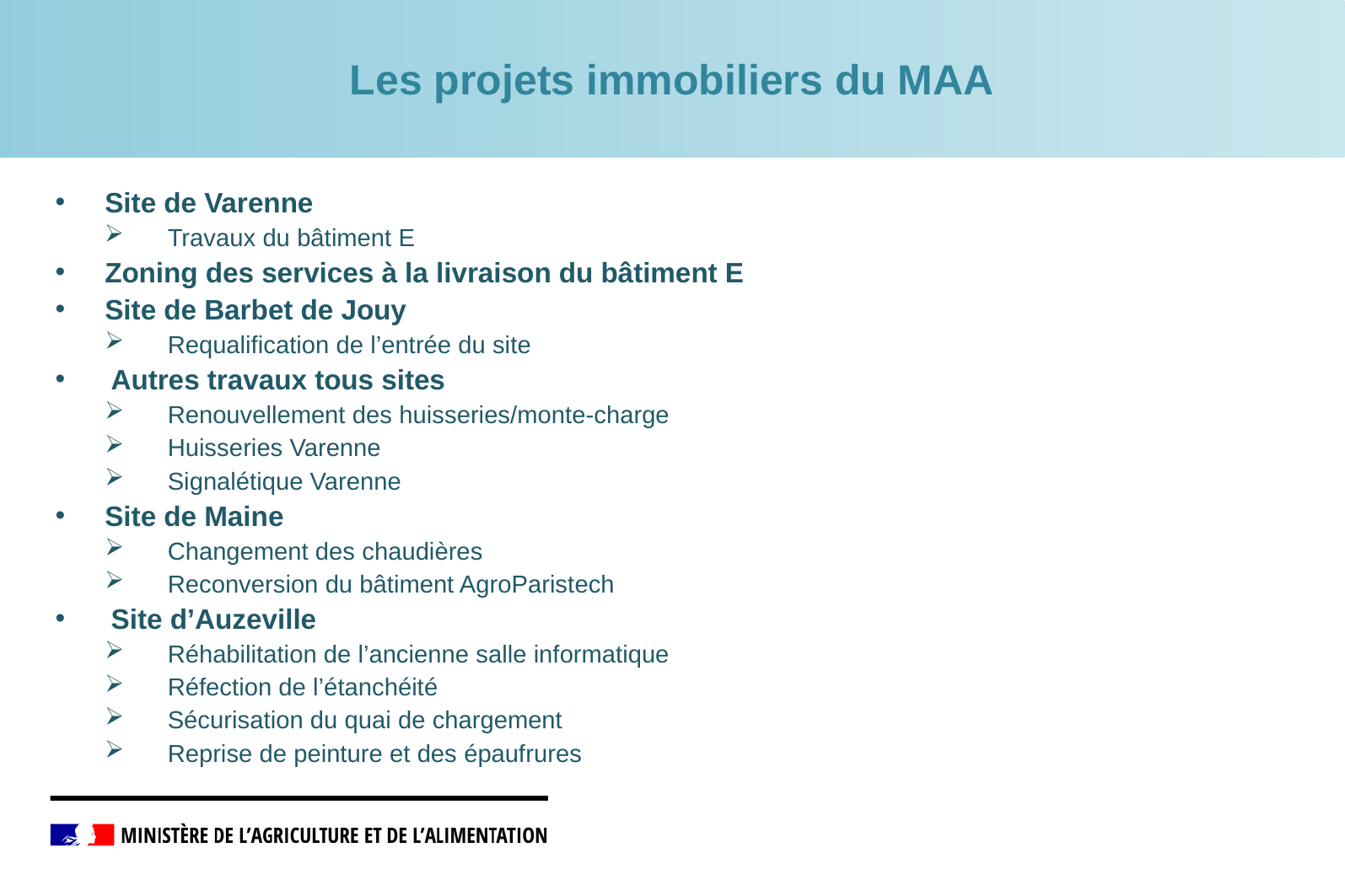

Les projets immobiliers du MAA
Site de Varenne
Travaux du bâtiment E
Zoning des services à la livraison du bâtiment E
Site de Barbet de Jouy
Requalification de l’entrée du site
Autres travaux tous sites
Renouvellement des huisseries/monte-charge
Huisseries Varenne
Signalétique Varenne
Site de Maine
Changement des chaudières
Reconversion du bâtiment AgroParistech
Site d’Auzeville
Réhabilitation de l’ancienne salle informatique
Réfection de l’étanchéité
Sécurisation du quai de chargement
Reprise de peinture et des épaufrures